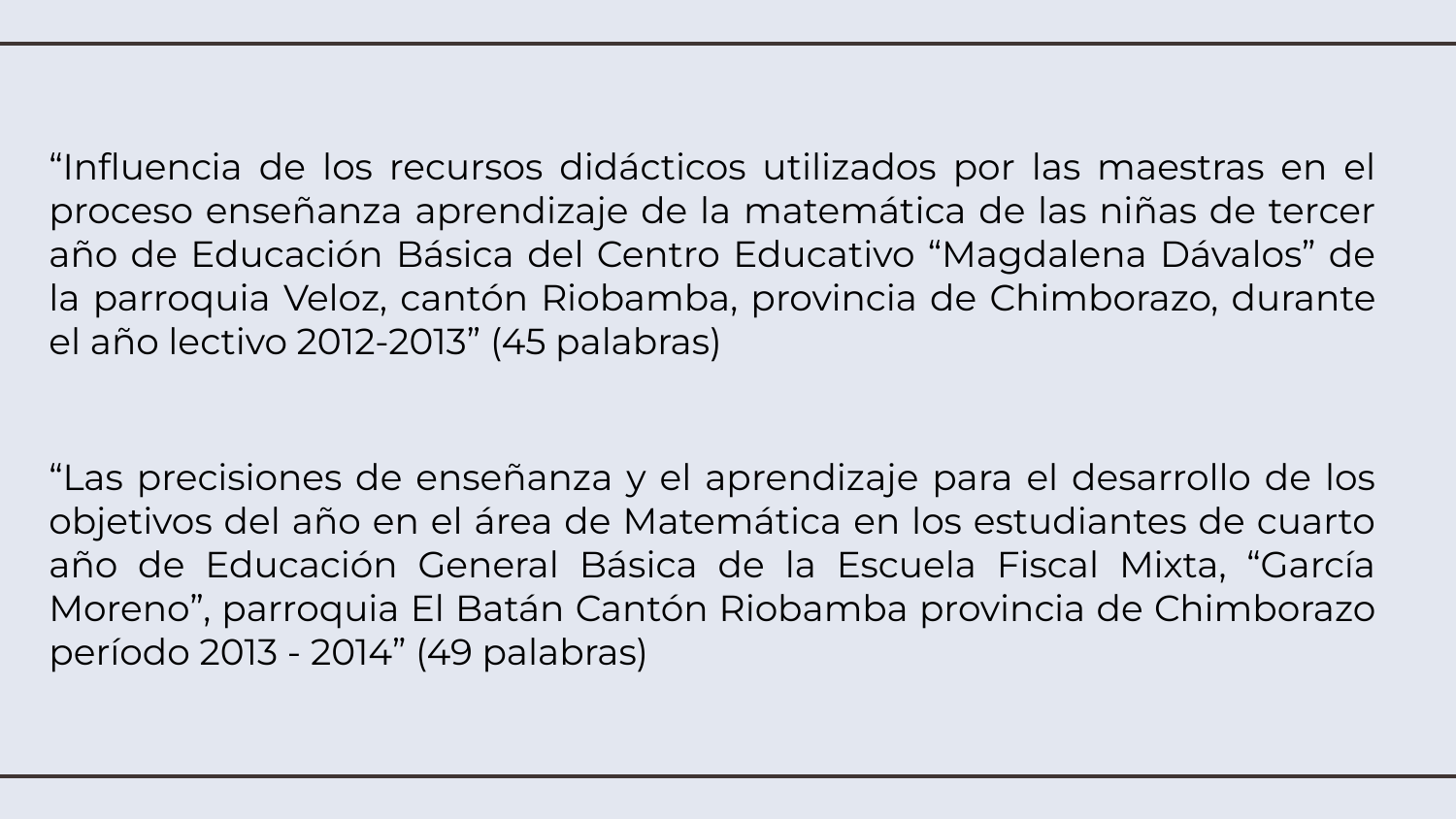

“Influencia de los recursos didácticos utilizados por las maestras en el proceso enseñanza aprendizaje de la matemática de las niñas de tercer año de Educación Básica del Centro Educativo “Magdalena Dávalos” de la parroquia Veloz, cantón Riobamba, provincia de Chimborazo, durante el año lectivo 2012-2013” (45 palabras)

“Las precisiones de enseñanza y el aprendizaje para el desarrollo de los objetivos del año en el área de Matemática en los estudiantes de cuarto año de Educación General Básica de la Escuela Fiscal Mixta, “García Moreno”, parroquia El Batán Cantón Riobamba provincia de Chimborazo período 2013 - 2014” (49 palabras)